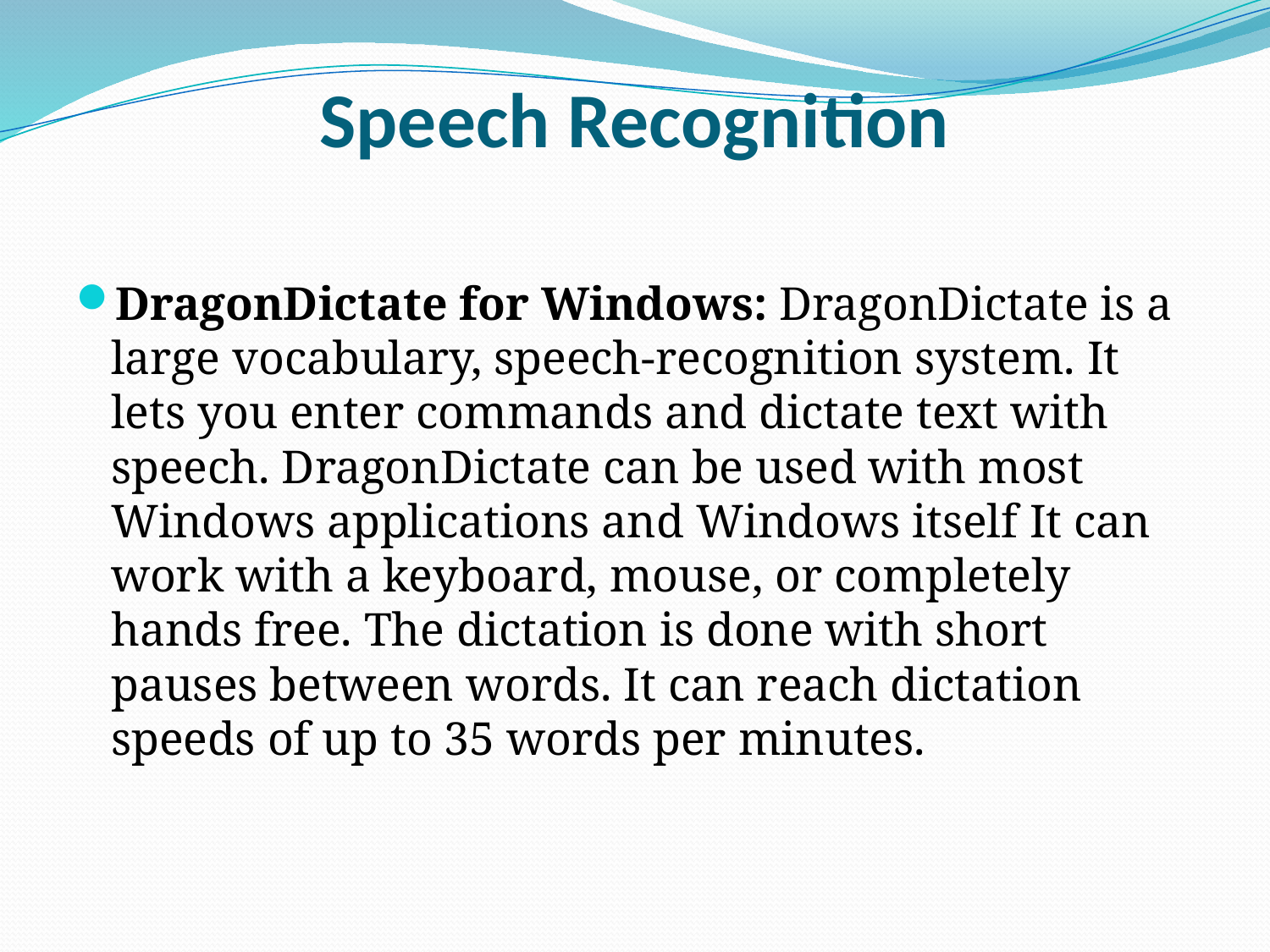

# Speech Recognition
DragonDictate for Windows: DragonDictate is a large vocabulary, speech-recognition system. It lets you enter commands and dictate text with speech. DragonDictate can be used with most Windows applications and Windows itself It can work with a keyboard, mouse, or completely hands free. The dictation is done with short pauses between words. It can reach dictation speeds of up to 35 words per minutes.